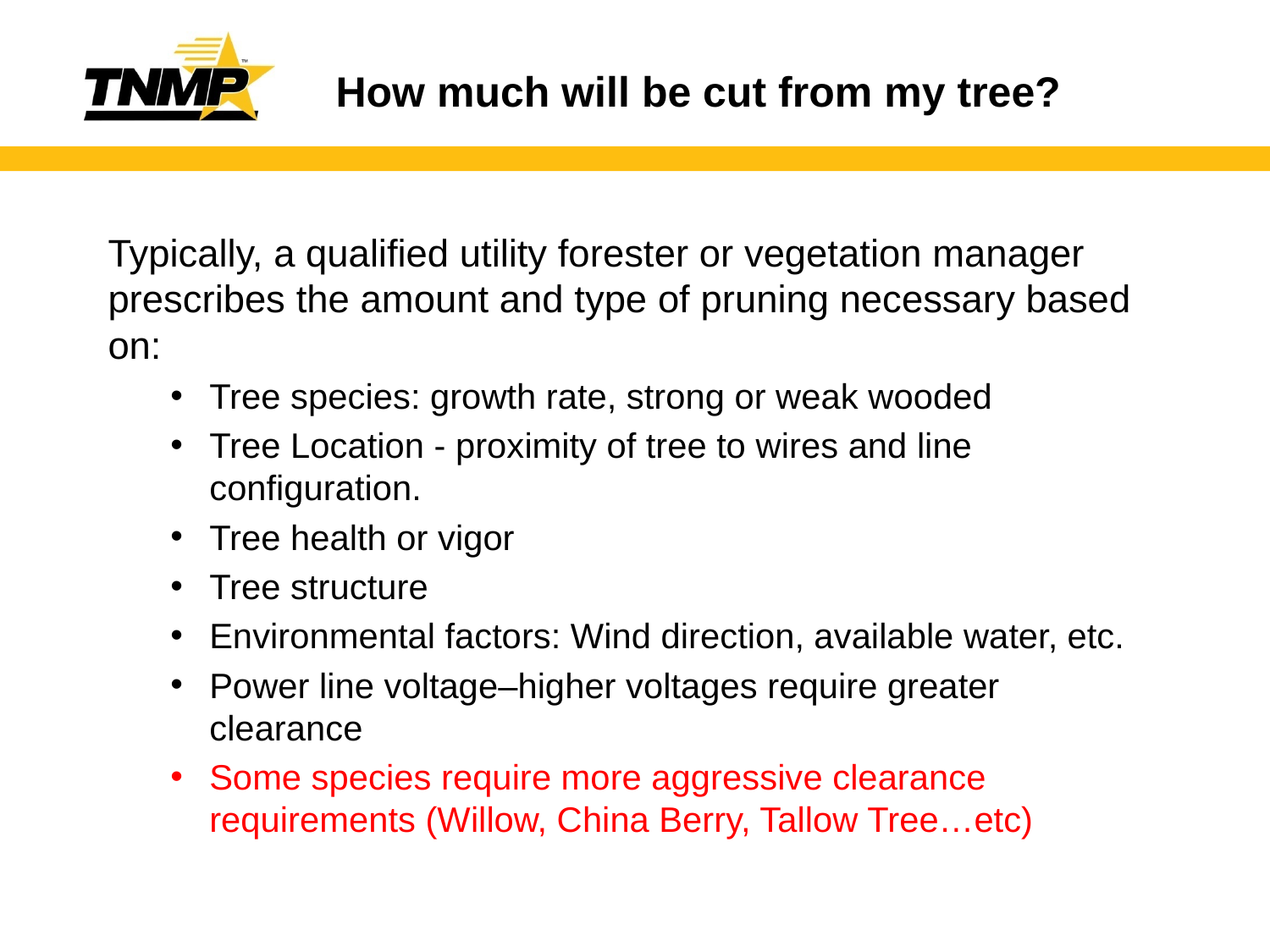

# How much will be cut from my tree?
Typically, a qualified utility forester or vegetation manager prescribes the amount and type of pruning necessary based on:
Tree species: growth rate, strong or weak wooded
Tree Location - proximity of tree to wires and line configuration.
Tree health or vigor
Tree structure
Environmental factors: Wind direction, available water, etc.
Power line voltage–higher voltages require greater clearance
Some species require more aggressive clearance requirements (Willow, China Berry, Tallow Tree…etc)